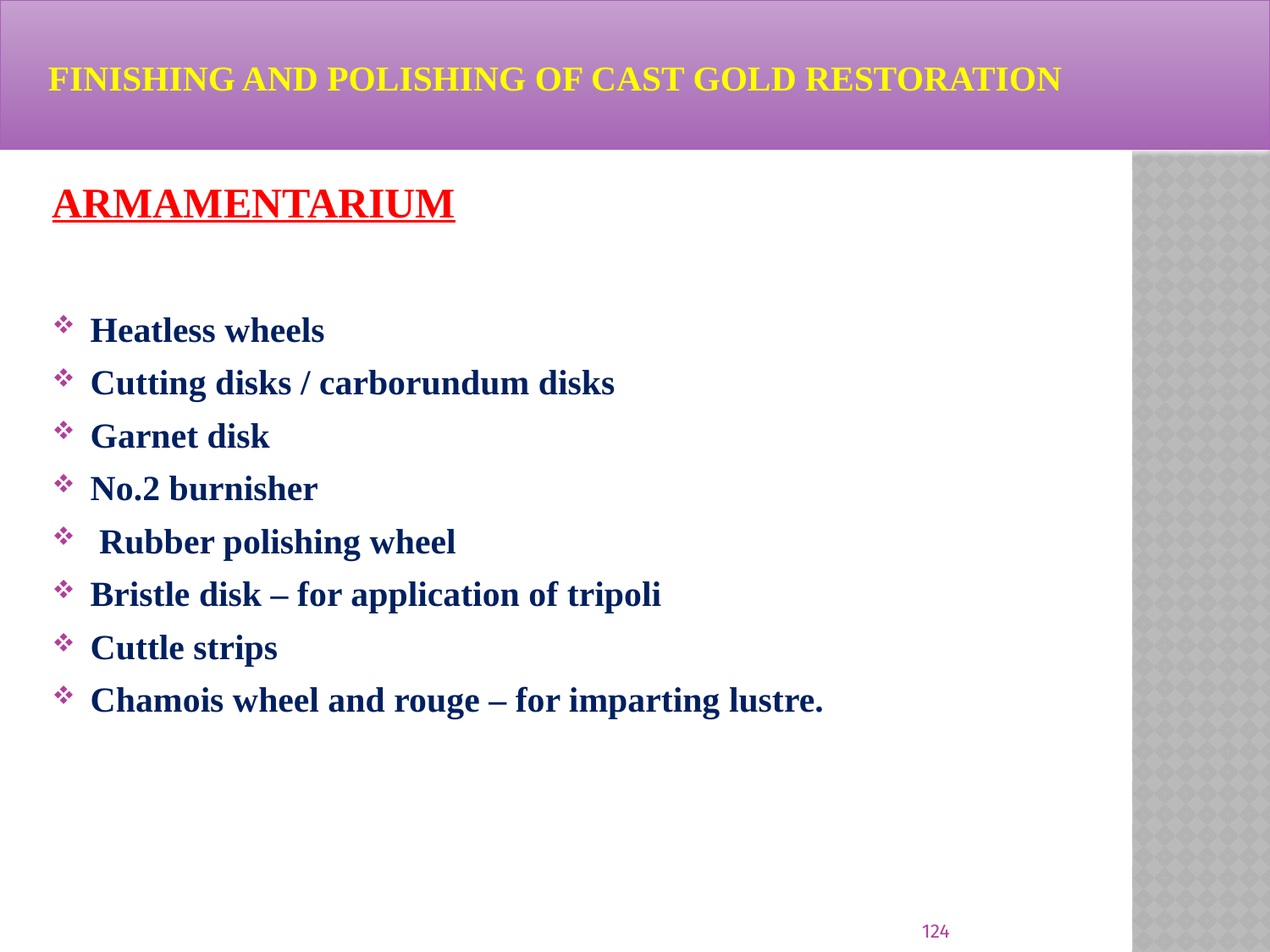

FINISHING AND POLISHING OF CAST GOLD RESTORATION
# ARMAMENTARIUM

Heatless wheels
Cutting disks / carborundum disks
Garnet disk
No.2 burnisher
 Rubber polishing wheel
Bristle disk – for application of tripoli
Cuttle strips
Chamois wheel and rouge – for imparting lustre.

124